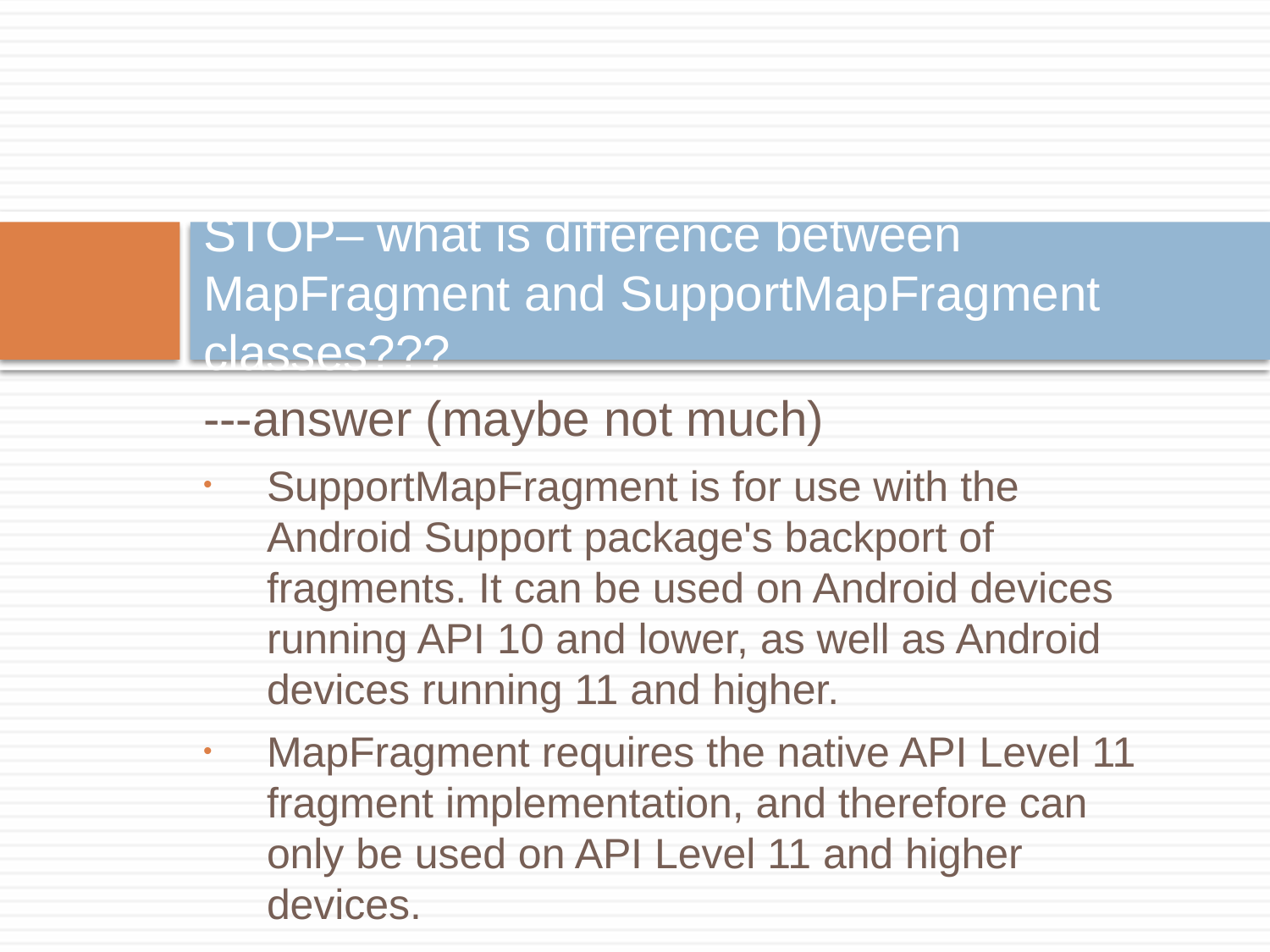

# STOP– what is difference between MapFragment and SupportMapFragment classes???
---answer (maybe not much)
SupportMapFragment is for use with the Android Support package's backport of fragments. It can be used on Android devices running API 10 and lower, as well as Android devices running 11 and higher.
MapFragment requires the native API Level 11 fragment implementation, and therefore can only be used on API Level 11 and higher devices.